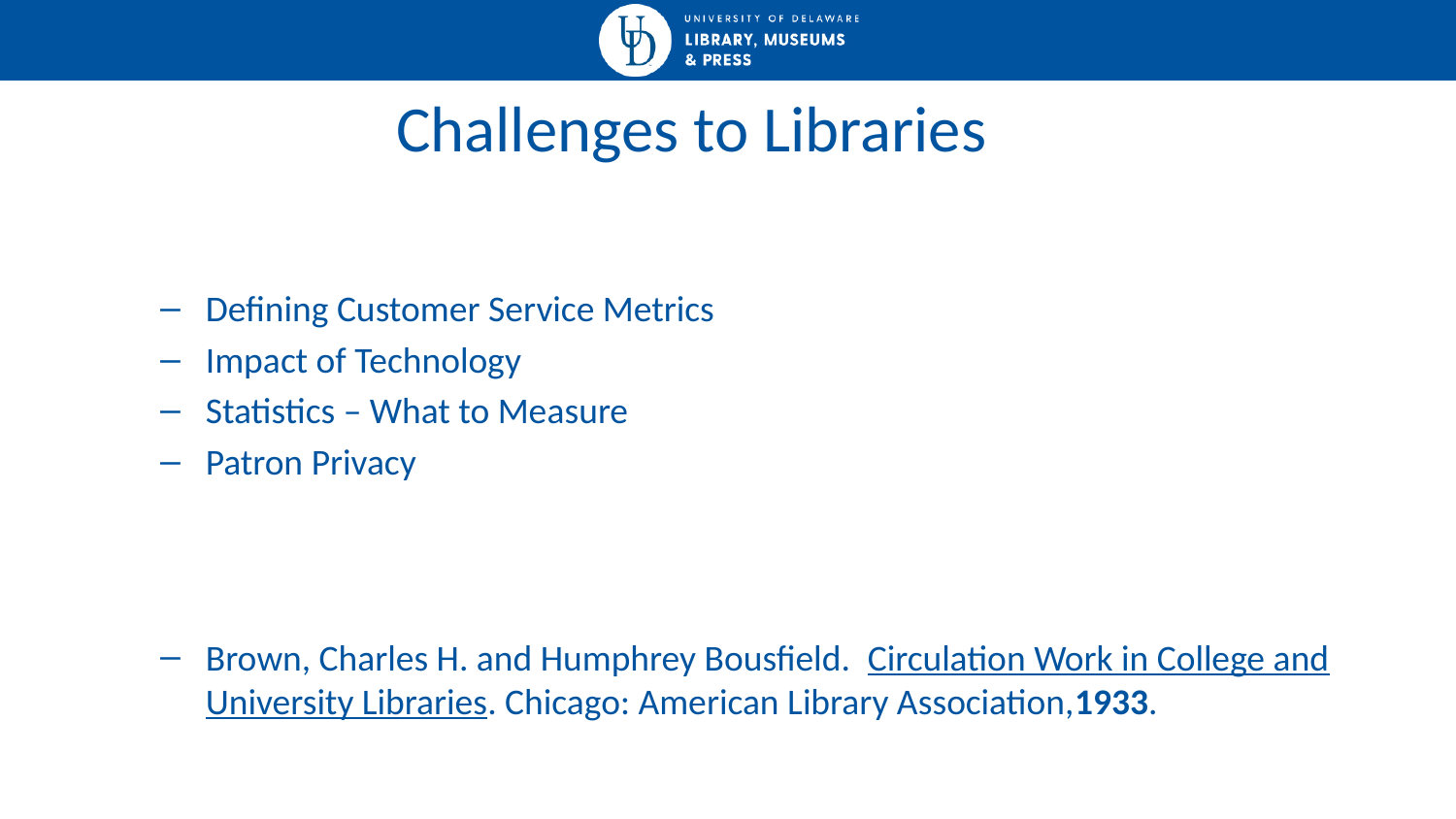

# Challenges to Libraries

Defining Customer Service Metrics
Impact of Technology
Statistics – What to Measure
Patron Privacy

Brown, Charles H. and Humphrey Bousfield.  Circulation Work in College and University Libraries. Chicago: American Library Association,1933.